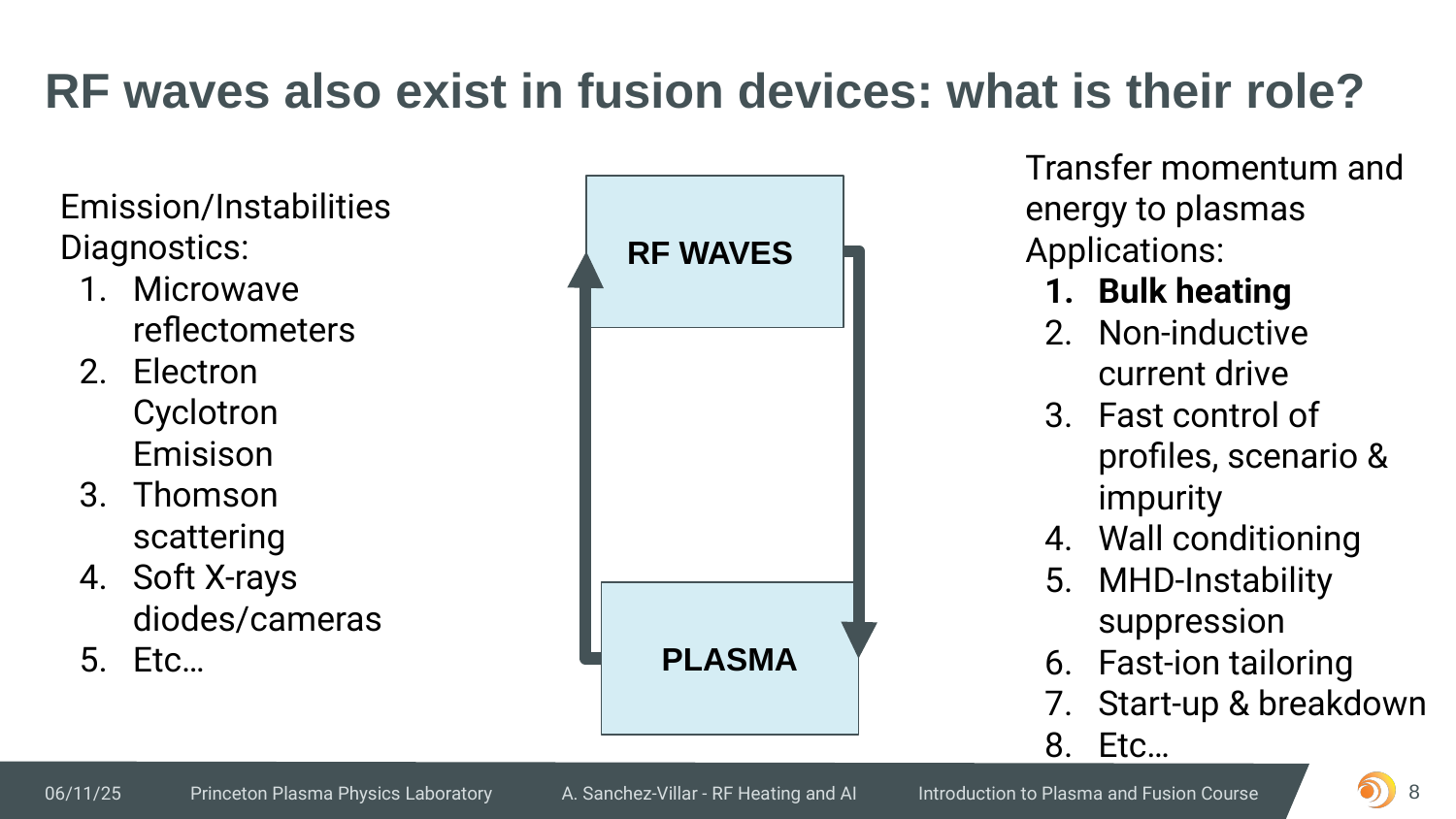

# RF waves also exist in fusion devices: what is their role?
Transfer momentum and energy to plasmas
Applications:
Bulk heating
Non-inductive
current drive
Fast control of profiles, scenario & impurity
Wall conditioning
MHD-Instability suppression
Fast-ion tailoring
Start-up & breakdown
Etc…

Emission/Instabilities
Diagnostics:
Microwave reflectometers
Electron Cyclotron Emisison
Thomson scattering
Soft X-rays diodes/cameras
Etc…

RF WAVES
PLASMA
06/11/25	Princeton Plasma Physics Laboratory               A. Sanchez-Villar - RF Heating and AI	Introduction to Plasma and Fusion Course
8